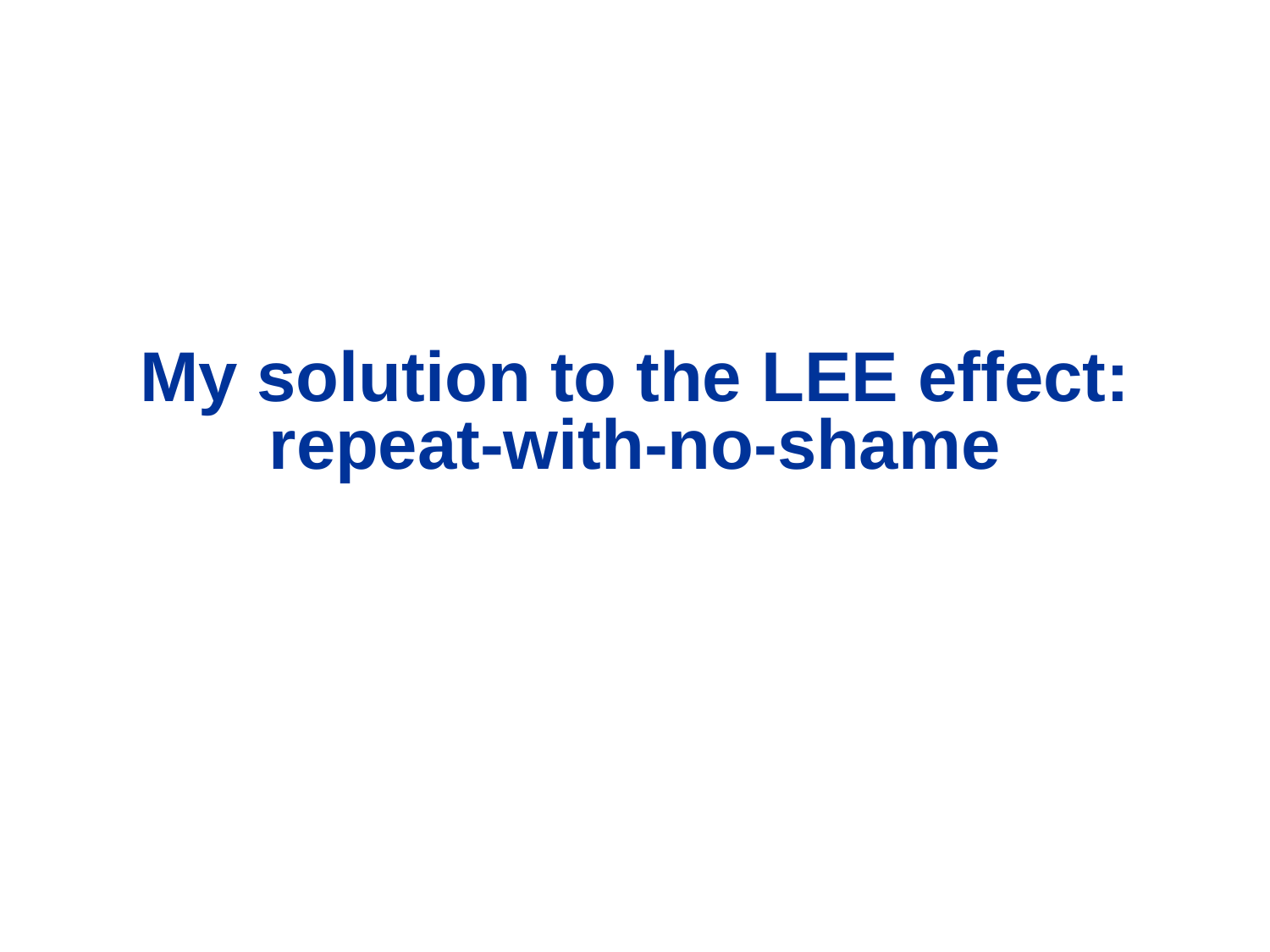

My solution to the LEE effect: repeat-with-no-shame